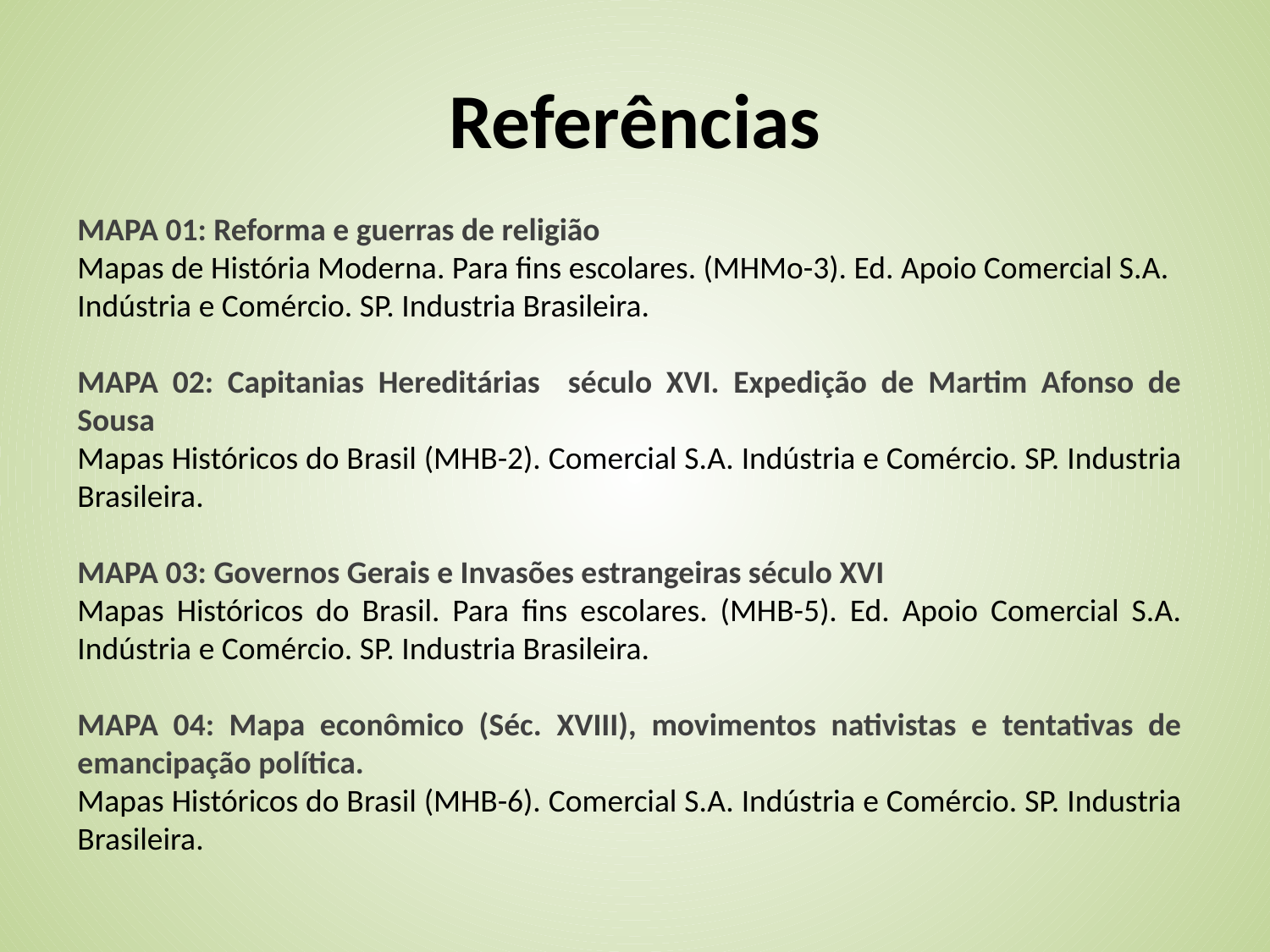

# Referências
MAPA 01: Reforma e guerras de religião
Mapas de História Moderna. Para fins escolares. (MHMo-3). Ed. Apoio Comercial S.A. Indústria e Comércio. SP. Industria Brasileira.

MAPA 02: Capitanias Hereditárias  século XVI. Expedição de Martim Afonso de Sousa
Mapas Históricos do Brasil (MHB-2). Comercial S.A. Indústria e Comércio. SP. Industria Brasileira.

MAPA 03: Governos Gerais e Invasões estrangeiras século XVI
Mapas Históricos do Brasil. Para fins escolares. (MHB-5). Ed. Apoio Comercial S.A. Indústria e Comércio. SP. Industria Brasileira.

MAPA 04: Mapa econômico (Séc. XVIII), movimentos nativistas e tentativas de emancipação política.
Mapas Históricos do Brasil (MHB-6). Comercial S.A. Indústria e Comércio. SP. Industria Brasileira.